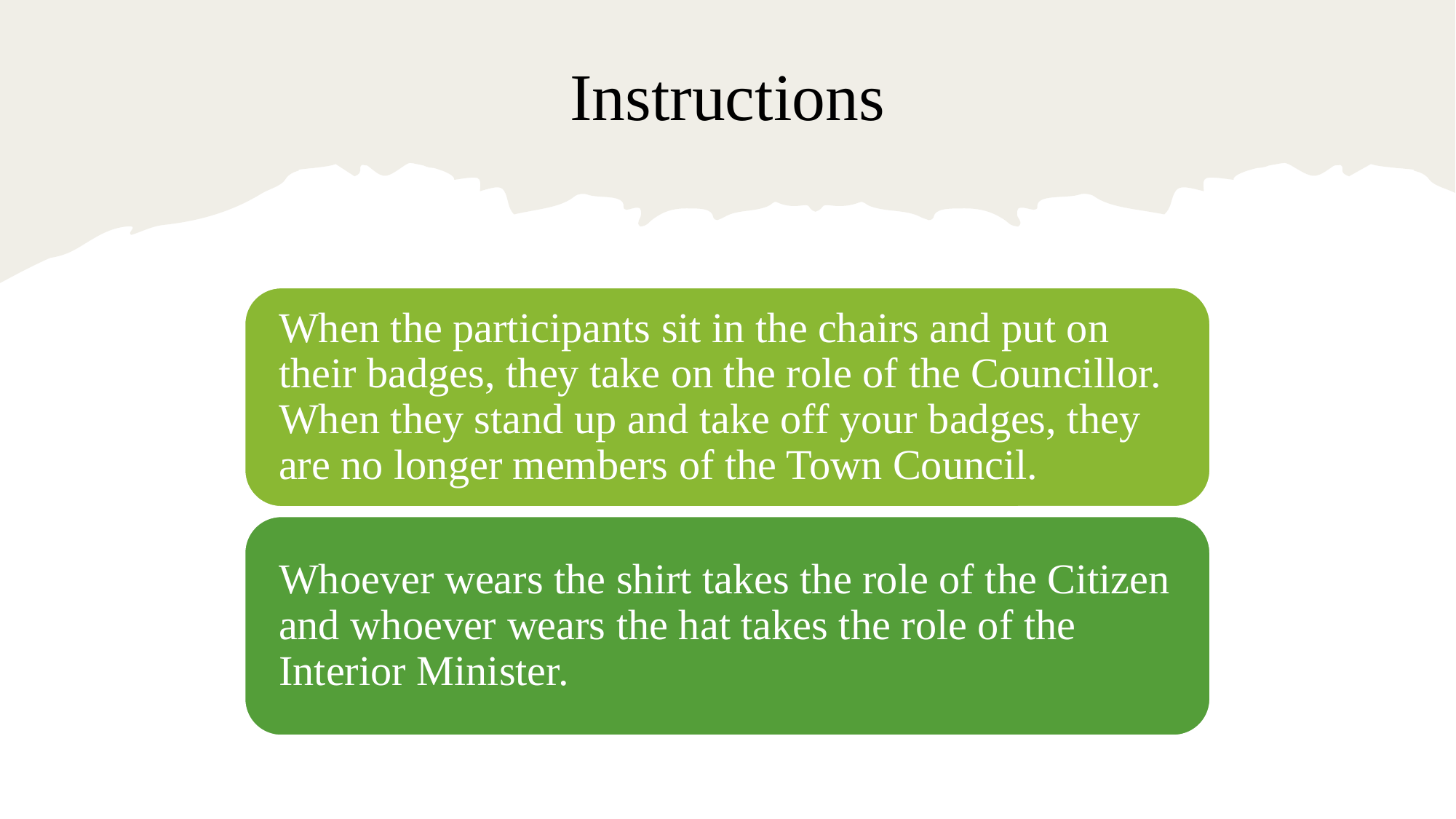

# Instructions
When the participants sit in the chairs and put on their badges, they take on the role of the Councillor. When they stand up and take off your badges, they are no longer members of the Town Council.
Whoever wears the shirt takes the role of the Citizen and whoever wears the hat takes the role of the Interior Minister.